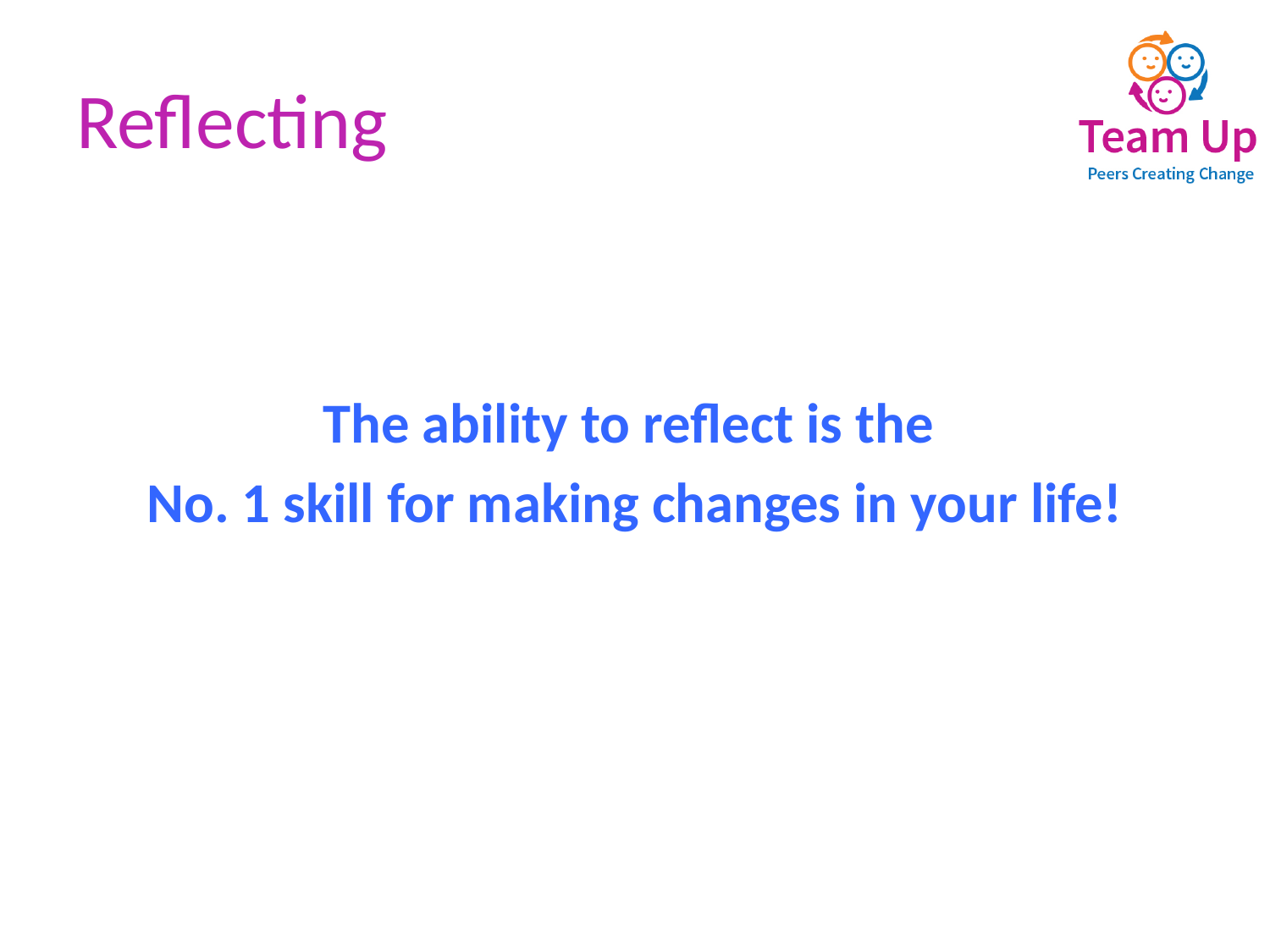

# Reflecting

The ability to reflect is the
No. 1 skill for making changes in your life!